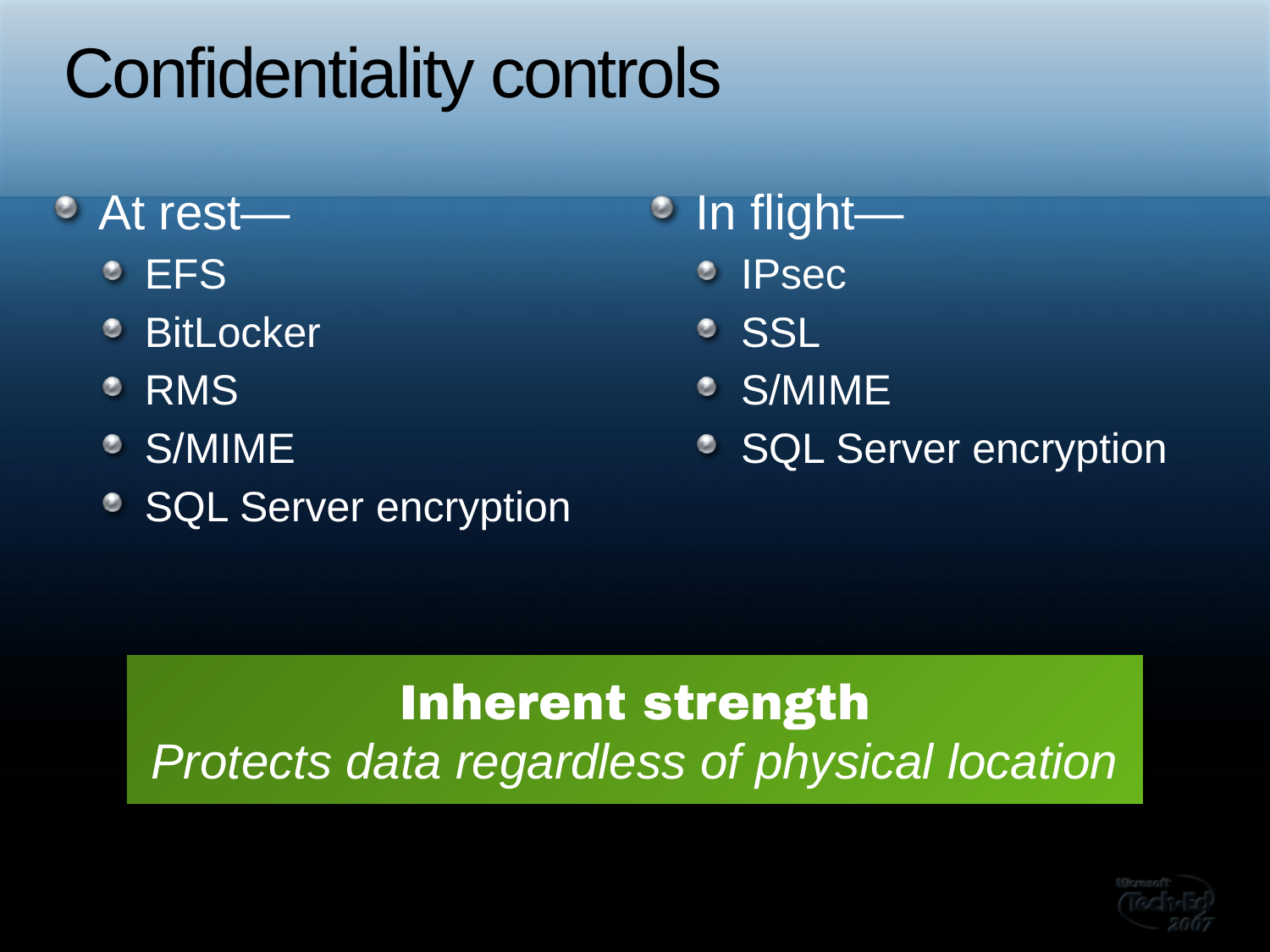

# Confidentiality controls
At rest—
EFS
BitLocker
RMS
S/MIME
SQL Server encryption
In flight—
IPsec
SSL
S/MIME
SQL Server encryption
Inherent strength
Protects data regardless of physical location